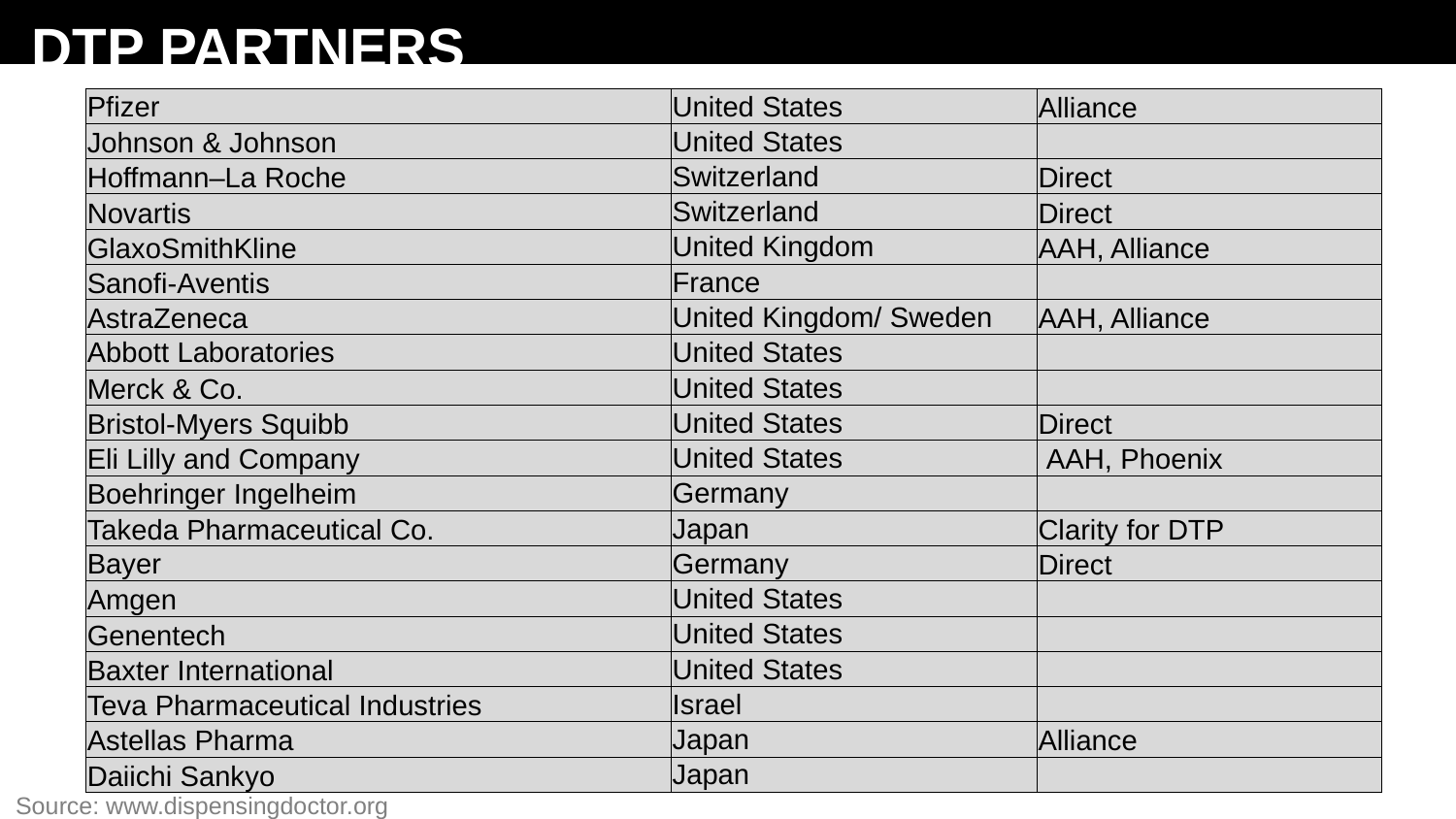

# DTP PARTNERS
| Pfizer | United States | Alliance |
| --- | --- | --- |
| Johnson & Johnson | United States |  |
| Hoffmann–La Roche | Switzerland | Direct |
| Novartis | Switzerland | Direct |
| GlaxoSmithKline | United Kingdom | AAH, Alliance |
| Sanofi-Aventis | France |  |
| AstraZeneca | United Kingdom/ Sweden | AAH, Alliance |
| Abbott Laboratories | United States |  |
| Merck & Co. | United States |  |
| Bristol-Myers Squibb | United States | Direct |
| Eli Lilly and Company | United States | AAH, Phoenix |
| Boehringer Ingelheim | Germany |  |
| Takeda Pharmaceutical Co. | Japan | Clarity for DTP |
| Bayer | Germany | Direct |
| Amgen | United States |  |
| Genentech | United States |  |
| Baxter International | United States |  |
| Teva Pharmaceutical Industries | Israel |  |
| Astellas Pharma | Japan | Alliance |
| Daiichi Sankyo | Japan |  |
Source: www.dispensingdoctor.org